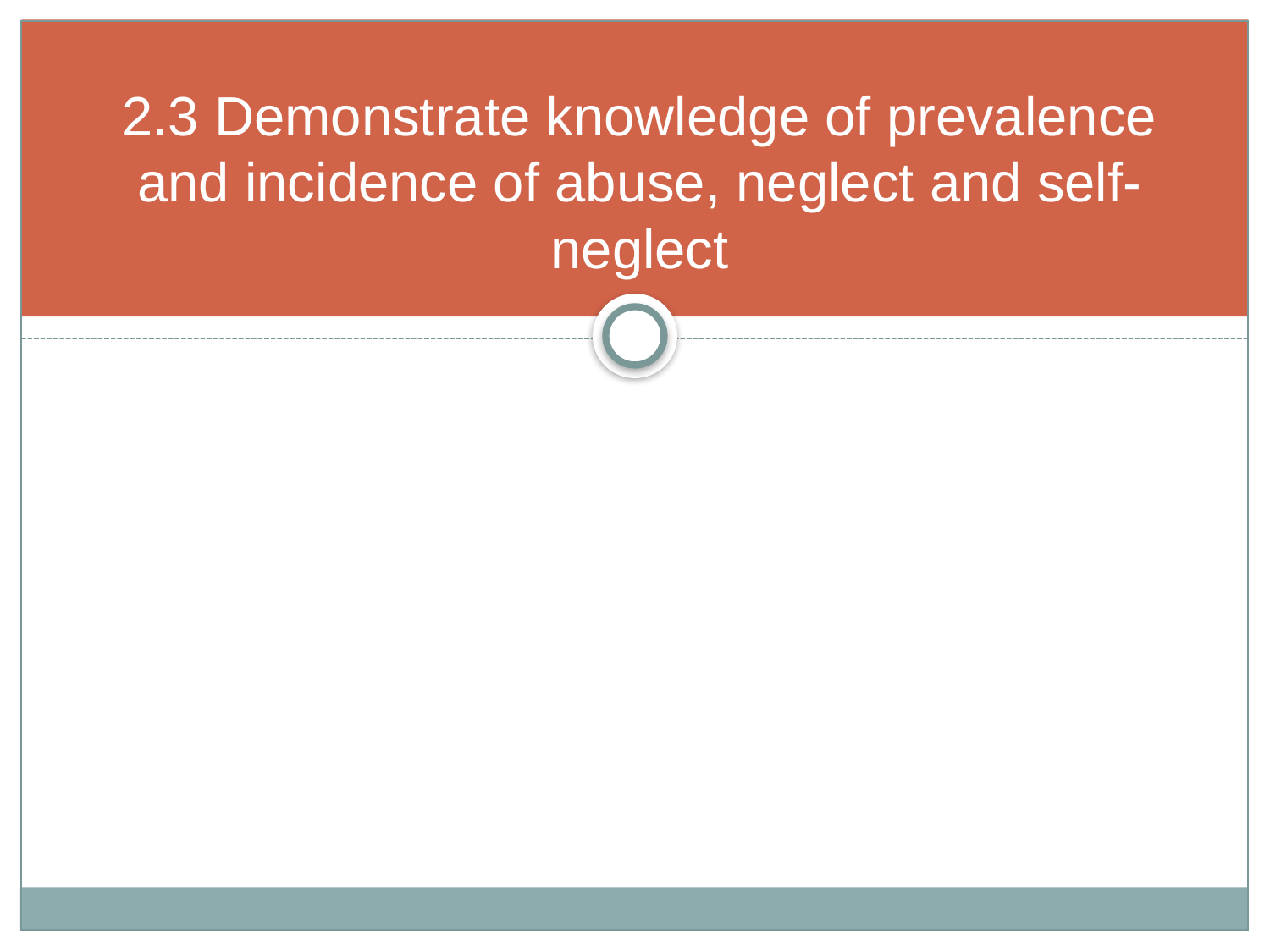

# 2.3 Demonstrate knowledge of prevalence and incidence of abuse, neglect and self-neglect